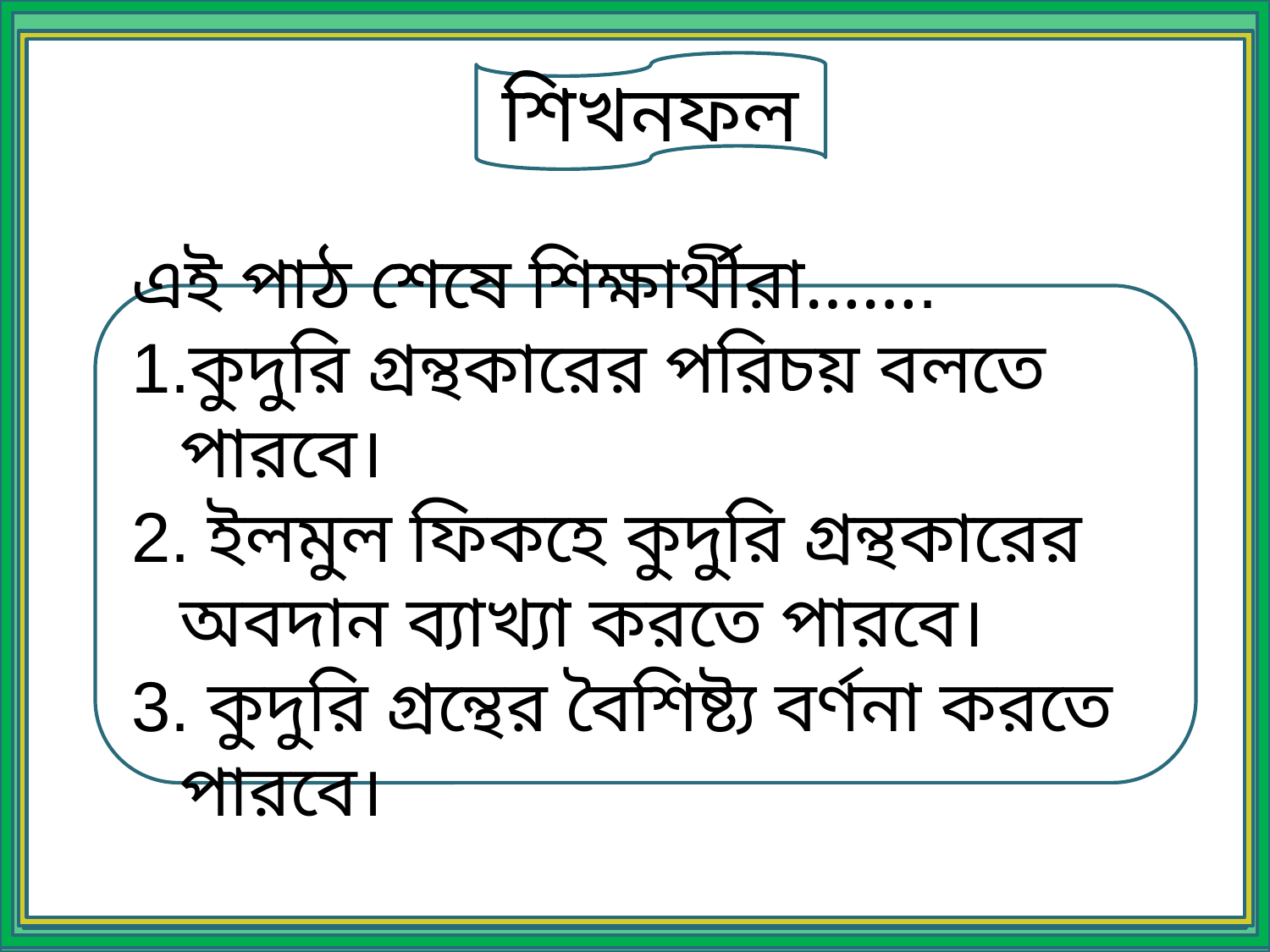

শিখনফল
এই পাঠ শেষে শিক্ষার্থীরা…….
কুদুরি গ্রন্থকারের পরিচয় বলতে পারবে।
 ইলমুল ফিকহে কুদুরি গ্রন্থকারের অবদান ব্যাখ্যা করতে পারবে।
 কুদুরি গ্রন্থের বৈশিষ্ট্য বর্ণনা করতে পারবে।